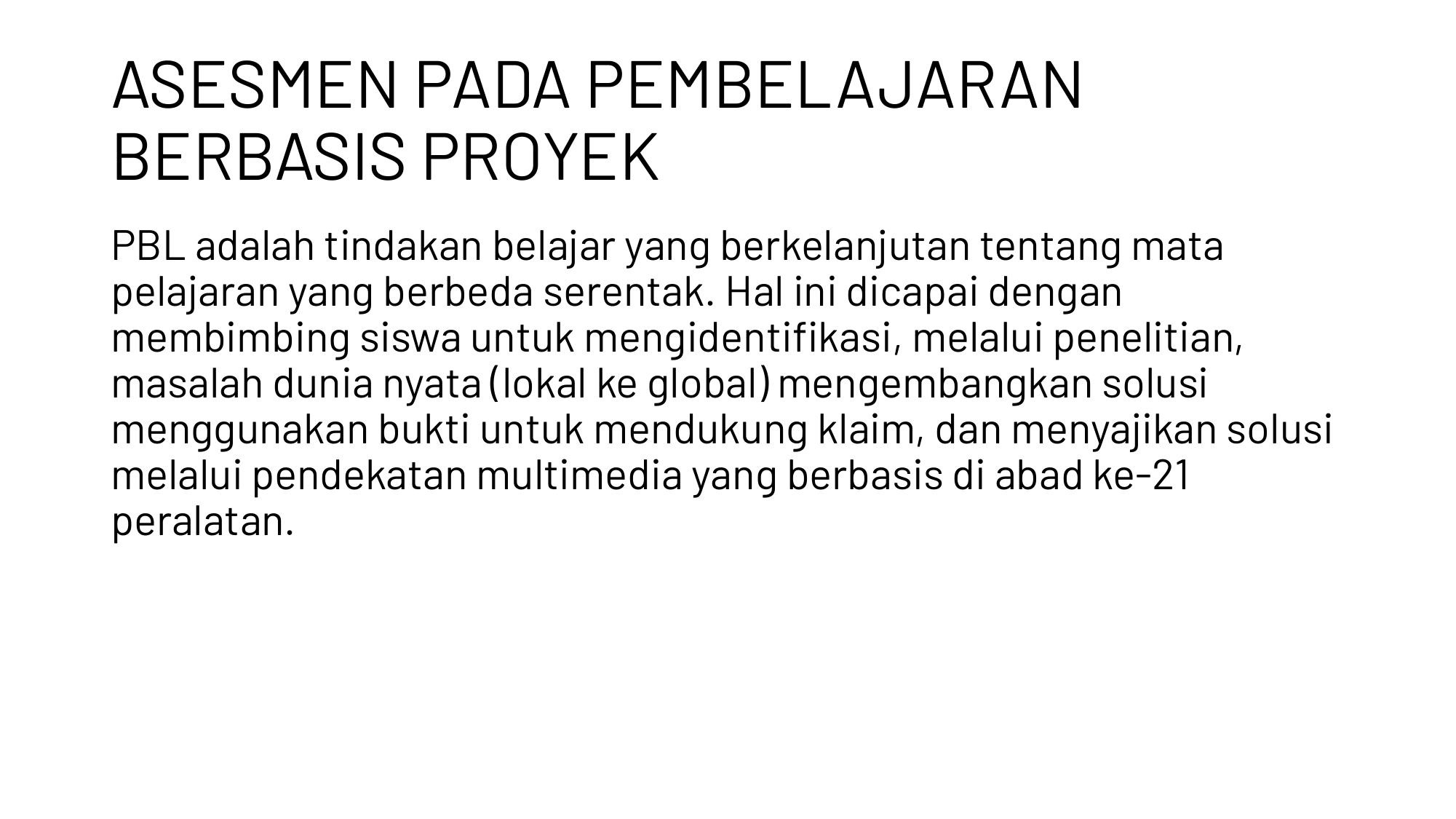

# ASESMEN PADA PEMBELAJARAN BERBASIS PROYEK
PBL adalah tindakan belajar yang berkelanjutan tentang mata pelajaran yang berbeda serentak. Hal ini dicapai dengan membimbing siswa untuk mengidentifikasi, melalui penelitian, masalah dunia nyata (lokal ke global) mengembangkan solusi menggunakan bukti untuk mendukung klaim, dan menyajikan solusi melalui pendekatan multimedia yang berbasis di abad ke-21 peralatan.